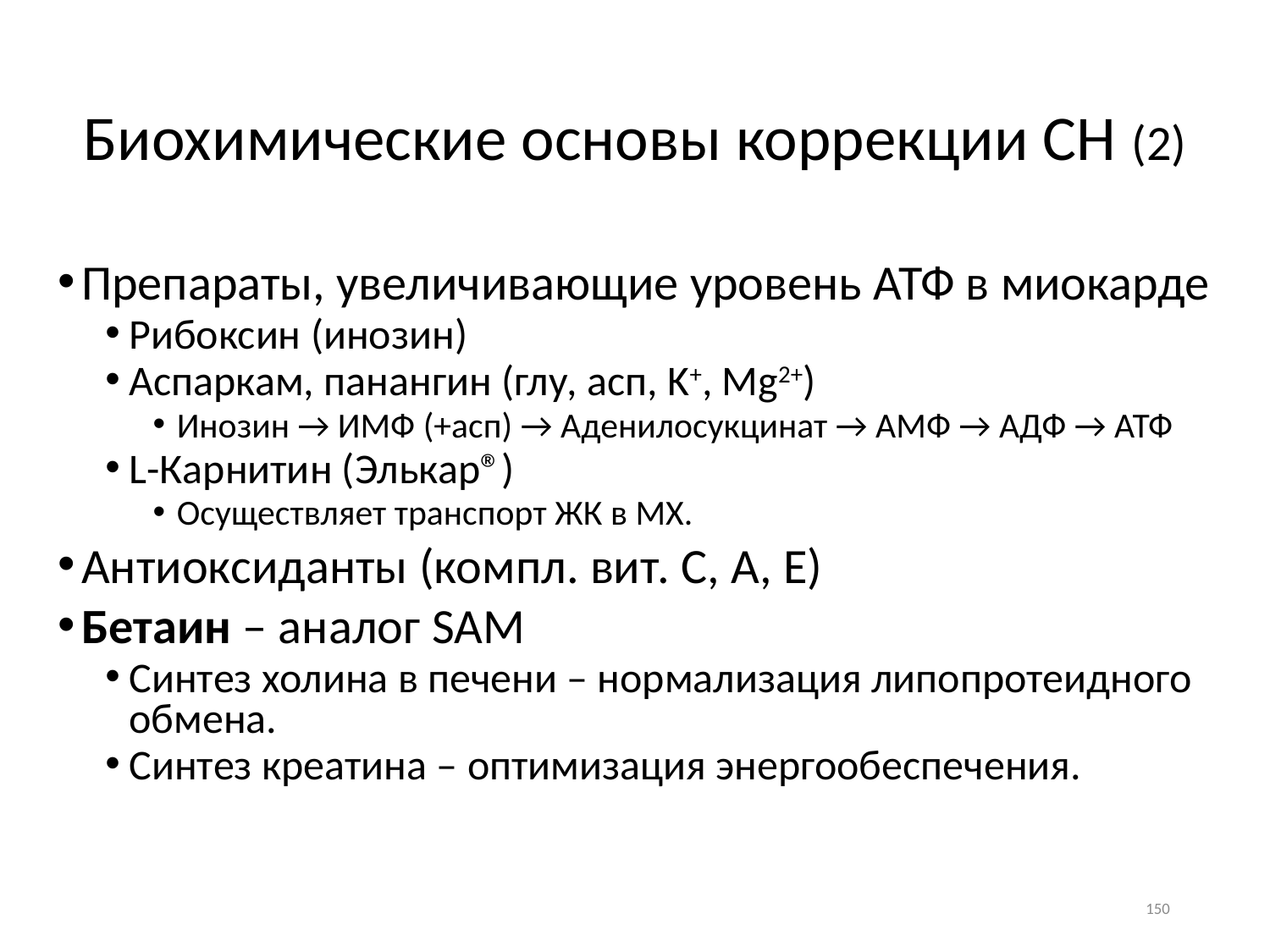

# Биохимические основы коррекции СН (2)
Препараты, увеличивающие уровень АТФ в миокарде
Рибоксин (инозин)
Аспаркам, панангин (глу, асп, K+, Mg2+)
Инозин → ИМФ (+асп) → Аденилосукцинат → АМФ → АДФ → АТФ
L-Карнитин (Элькар®)
Осуществляет транспорт ЖК в МХ.
Антиоксиданты (компл. вит. C, A, E)
Бетаин – аналог SAM
Синтез холина в печени – нормализация липопротеидного обмена.
Синтез креатина – оптимизация энергообеспечения.
150